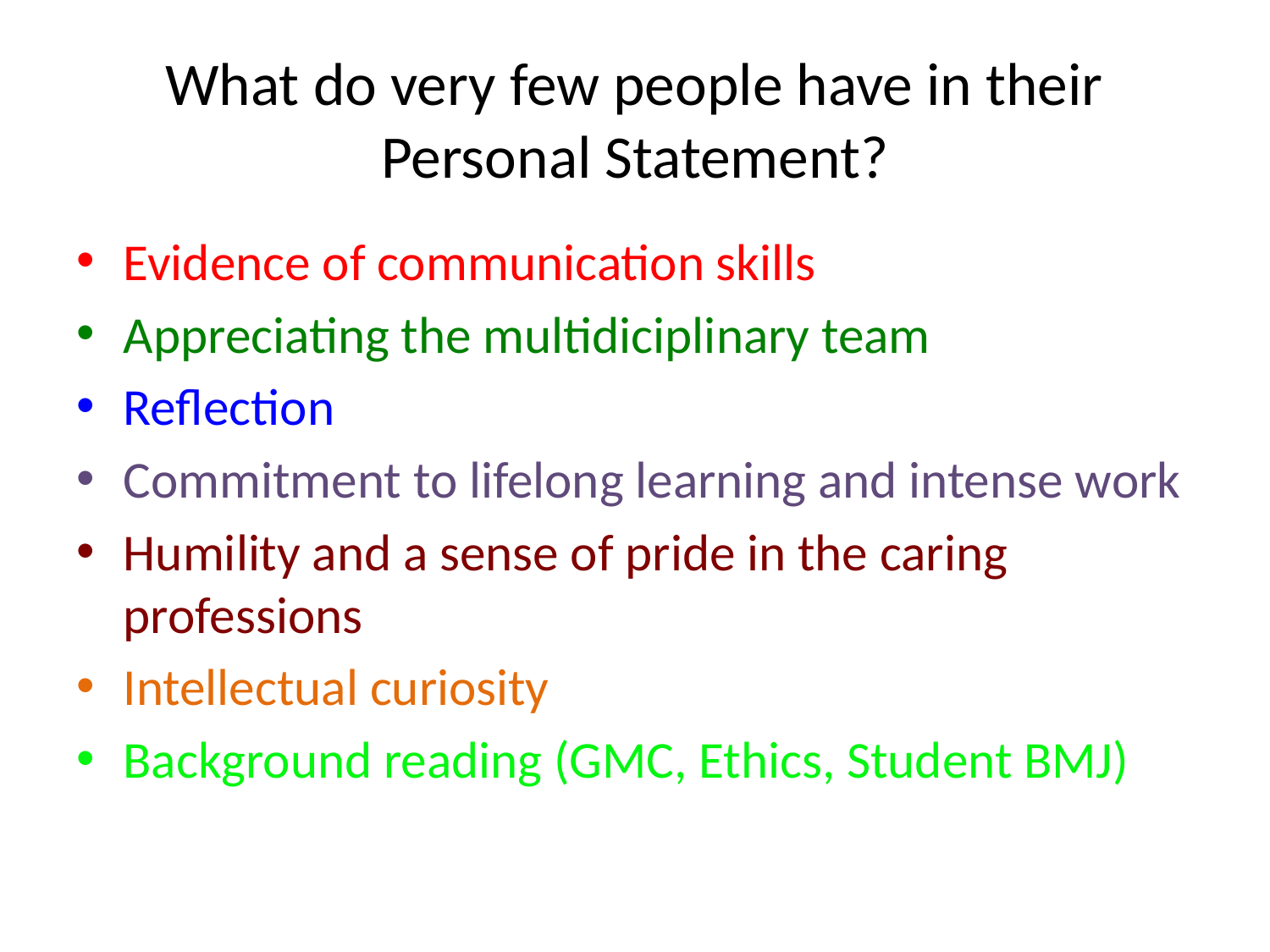

# What do very few people have in their Personal Statement?
Evidence of communication skills
Appreciating the multidiciplinary team
Reflection
Commitment to lifelong learning and intense work
Humility and a sense of pride in the caring professions
Intellectual curiosity
Background reading (GMC, Ethics, Student BMJ)